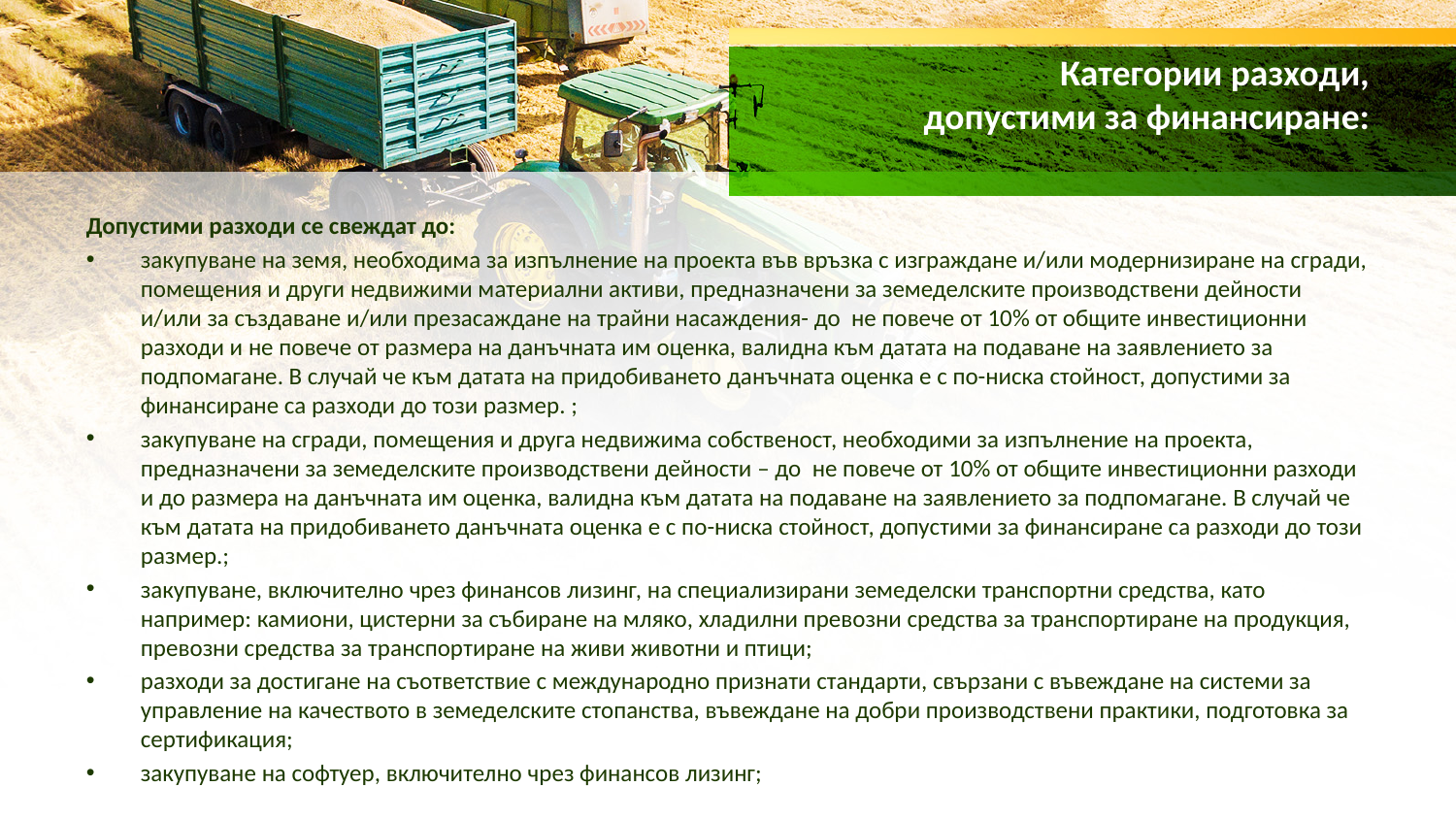

# Категории разходи, допустими за финансиране:
Допустими разходи се свеждат до:
закупуване на земя, необходима за изпълнение на проекта във връзка с изграждане и/или модернизиране на сгради, помещения и други недвижими материални активи, предназначени за земеделските производствени дейности и/или за създаване и/или презасаждане на трайни насаждения- до  не повече от 10% от общите инвестиционни разходи и не повече от размера на данъчната им оценка, валидна към датата на подаване на заявлението за подпомагане. В случай че към датата на придобиването данъчната оценка е с по-ниска стойност, допустими за финансиране са разходи до този размер. ;
закупуване на сгради, помещения и друга недвижима собственост, необходими за изпълнение на проекта, предназначени за земеделските производствени дейности – до  не повече от 10% от общите инвестиционни разходи и до размера на данъчната им оценка, валидна към датата на подаване на заявлението за подпомагане. В случай че към датата на придобиването данъчната оценка е с по-ниска стойност, допустими за финансиране са разходи до този размер.;
закупуване, включително чрез финансов лизинг, на специализирани земеделски транспортни средства, като например: камиони, цистерни за събиране на мляко, хладилни превозни средства за транспортиране на продукция, превозни средства за транспортиране на живи животни и птици;
разходи за достигане на съответствие с международно признати стандарти, свързани с въвеждане на системи за управление на качеството в земеделските стопанства, въвеждане на добри производствени практики, подготовка за сертификация;
закупуване на софтуер, включително чрез финансов лизинг;